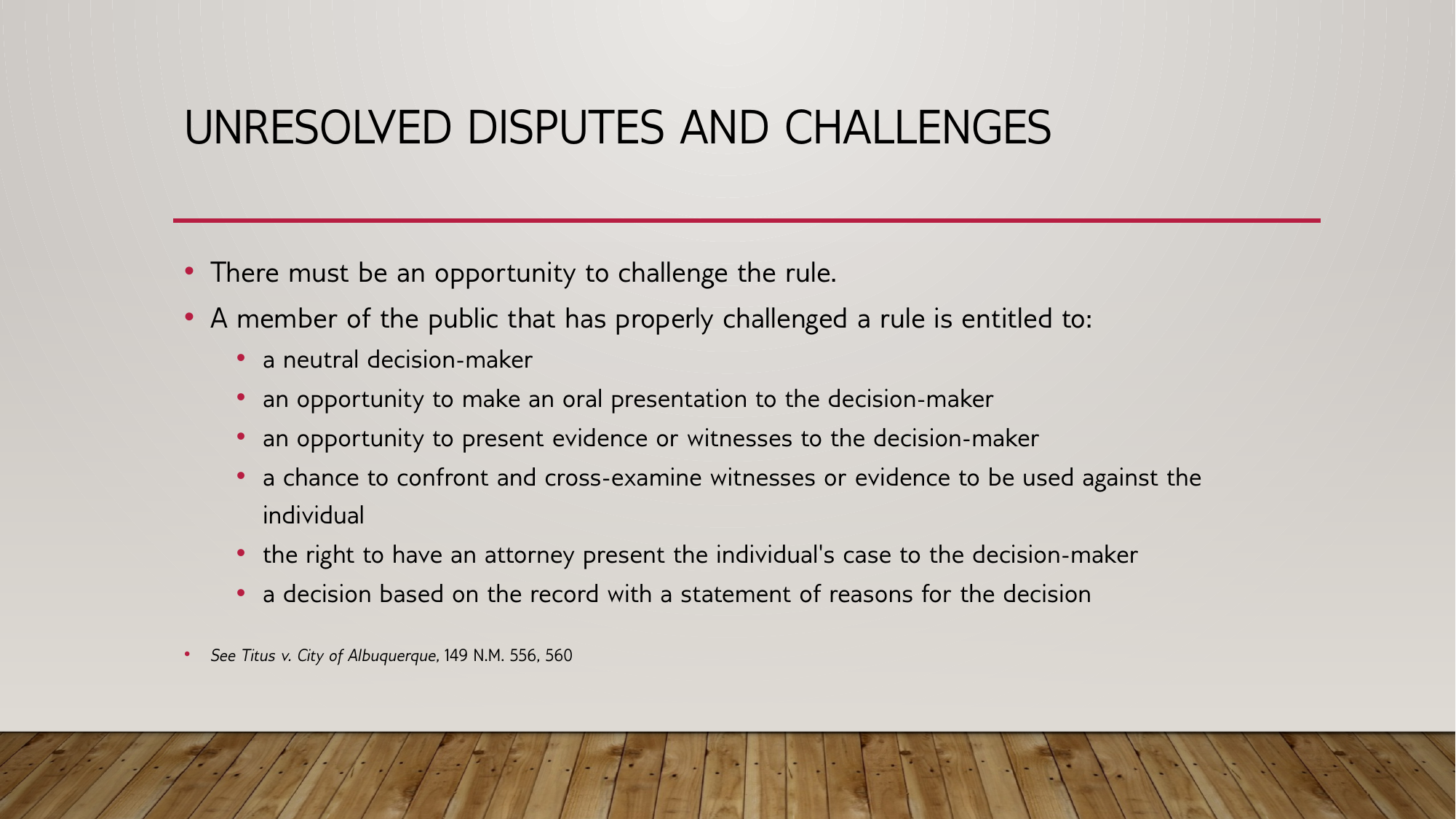

# Unresolved disputes and challenges
There must be an opportunity to challenge the rule.
A member of the public that has properly challenged a rule is entitled to:
a neutral decision-maker
an opportunity to make an oral presentation to the decision-maker
an opportunity to present evidence or witnesses to the decision-maker
a chance to confront and cross-examine witnesses or evidence to be used against the individual
the right to have an attorney present the individual's case to the decision-maker
a decision based on the record with a statement of reasons for the decision

See Titus v. City of Albuquerque, 149 N.M. 556, 560